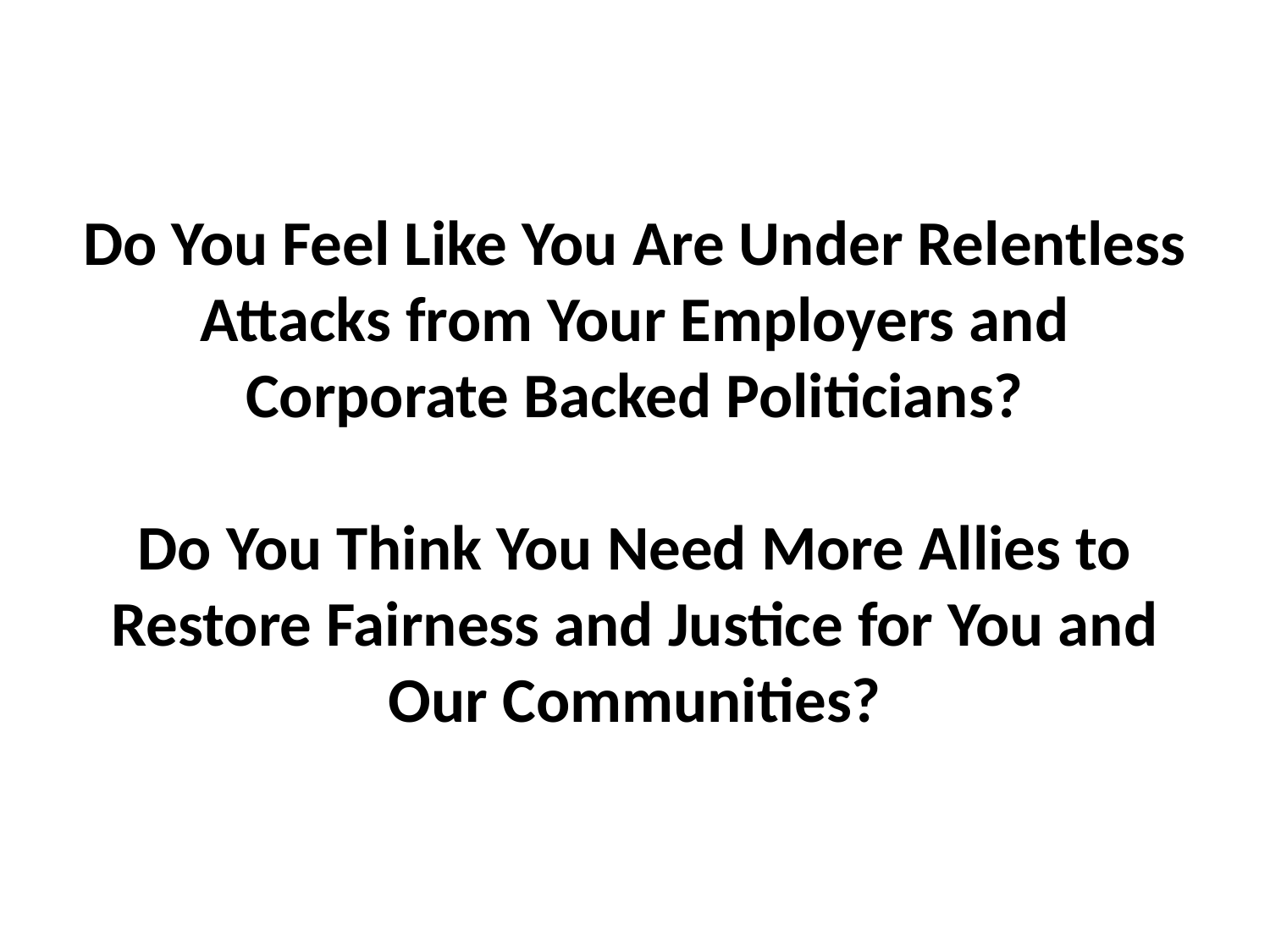

# Do You Feel Like You Are Under Relentless Attacks from Your Employers and Corporate Backed Politicians? Do You Think You Need More Allies to Restore Fairness and Justice for You and Our Communities?